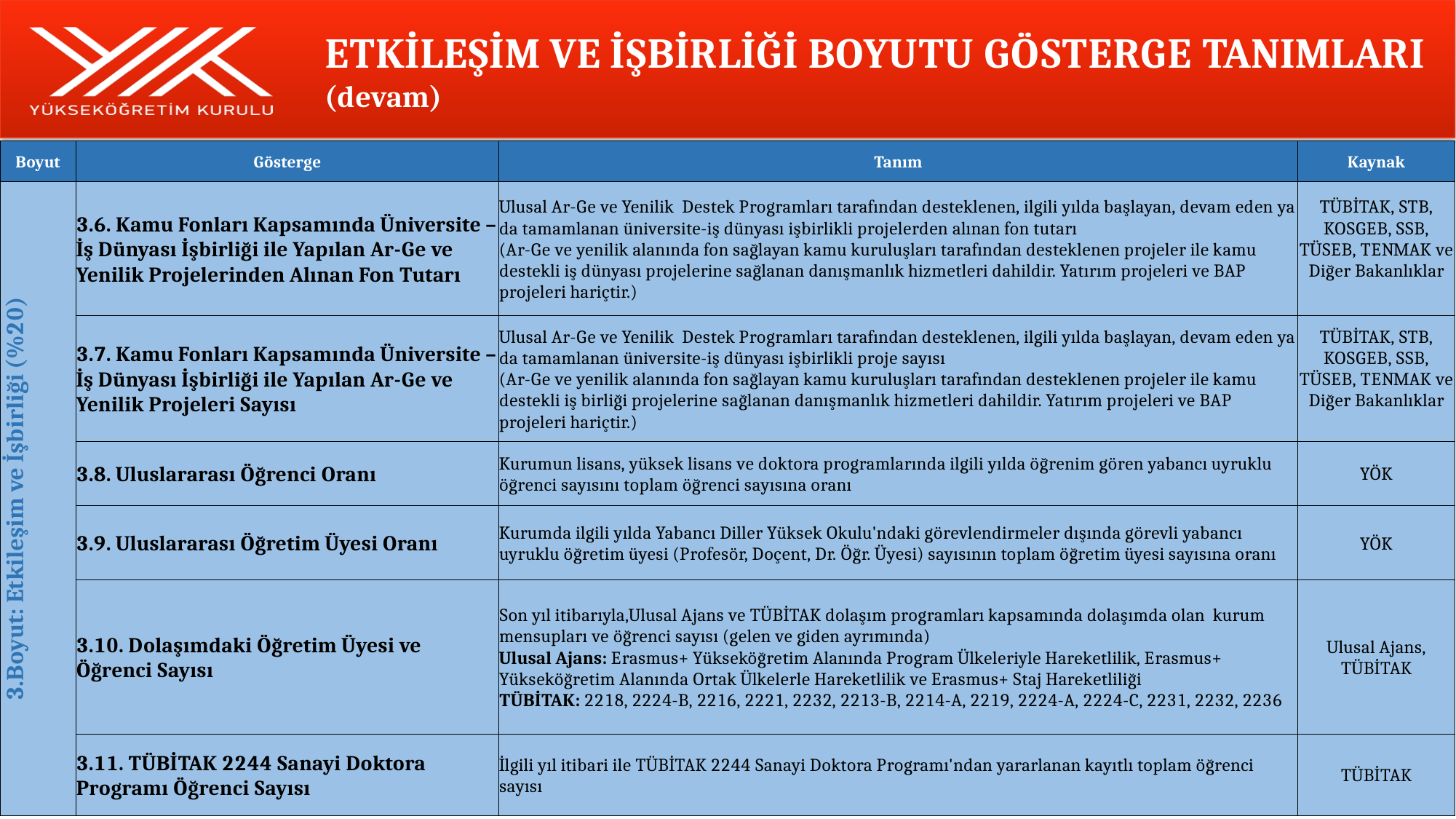

# ETKİLEŞİM VE İŞBİRLİĞİ BOYUTU GÖSTERGE TANIMLARI (devam)
| Boyut | Gösterge | Tanım | Kaynak |
| --- | --- | --- | --- |
| 3.Boyut: Etkileşim ve İşbirliği (%20) | 3.6. Kamu Fonları Kapsamında Üniversite – İş Dünyası İşbirliği ile Yapılan Ar-Ge ve Yenilik Projelerinden Alınan Fon Tutarı | Ulusal Ar-Ge ve Yenilik Destek Programları tarafından desteklenen, ilgili yılda başlayan, devam eden ya da tamamlanan üniversite-iş dünyası işbirlikli projelerden alınan fon tutarı (Ar-Ge ve yenilik alanında fon sağlayan kamu kuruluşları tarafından desteklenen projeler ile kamu destekli iş dünyası projelerine sağlanan danışmanlık hizmetleri dahildir. Yatırım projeleri ve BAP projeleri hariçtir.) | TÜBİTAK, STB, KOSGEB, SSB, TÜSEB, TENMAK ve Diğer Bakanlıklar |
|  | 3.7. Kamu Fonları Kapsamında Üniversite – İş Dünyası İşbirliği ile Yapılan Ar-Ge ve Yenilik Projeleri Sayısı | Ulusal Ar-Ge ve Yenilik Destek Programları tarafından desteklenen, ilgili yılda başlayan, devam eden ya da tamamlanan üniversite-iş dünyası işbirlikli proje sayısı (Ar-Ge ve yenilik alanında fon sağlayan kamu kuruluşları tarafından desteklenen projeler ile kamu destekli iş birliği projelerine sağlanan danışmanlık hizmetleri dahildir. Yatırım projeleri ve BAP projeleri hariçtir.) | TÜBİTAK, STB, KOSGEB, SSB, TÜSEB, TENMAK ve Diğer Bakanlıklar |
|  | 3.8. Uluslararası Öğrenci Oranı | Kurumun lisans, yüksek lisans ve doktora programlarında ilgili yılda öğrenim gören yabancı uyruklu öğrenci sayısını toplam öğrenci sayısına oranı | YÖK |
|  | 3.9. Uluslararası Öğretim Üyesi Oranı | Kurumda ilgili yılda Yabancı Diller Yüksek Okulu'ndaki görevlendirmeler dışında görevli yabancı uyruklu öğretim üyesi (Profesör, Doçent, Dr. Öğr. Üyesi) sayısının toplam öğretim üyesi sayısına oranı | YÖK |
|  | 3.10. Dolaşımdaki Öğretim Üyesi ve Öğrenci Sayısı | Son yıl itibarıyla,Ulusal Ajans ve TÜBİTAK dolaşım programları kapsamında dolaşımda olan kurum mensupları ve öğrenci sayısı (gelen ve giden ayrımında) Ulusal Ajans: Erasmus+ Yükseköğretim Alanında Program Ülkeleriyle Hareketlilik, Erasmus+ Yükseköğretim Alanında Ortak Ülkelerle Hareketlilik ve Erasmus+ Staj Hareketliliği TÜBİTAK: 2218, 2224-B, 2216, 2221, 2232, 2213-B, 2214-A, 2219, 2224-A, 2224-C, 2231, 2232, 2236 | Ulusal Ajans, TÜBİTAK |
|  | 3.11. TÜBİTAK 2244 Sanayi Doktora Programı Öğrenci Sayısı | İlgili yıl itibari ile TÜBİTAK 2244 Sanayi Doktora Programı'ndan yararlanan kayıtlı toplam öğrenci sayısı | TÜBİTAK |